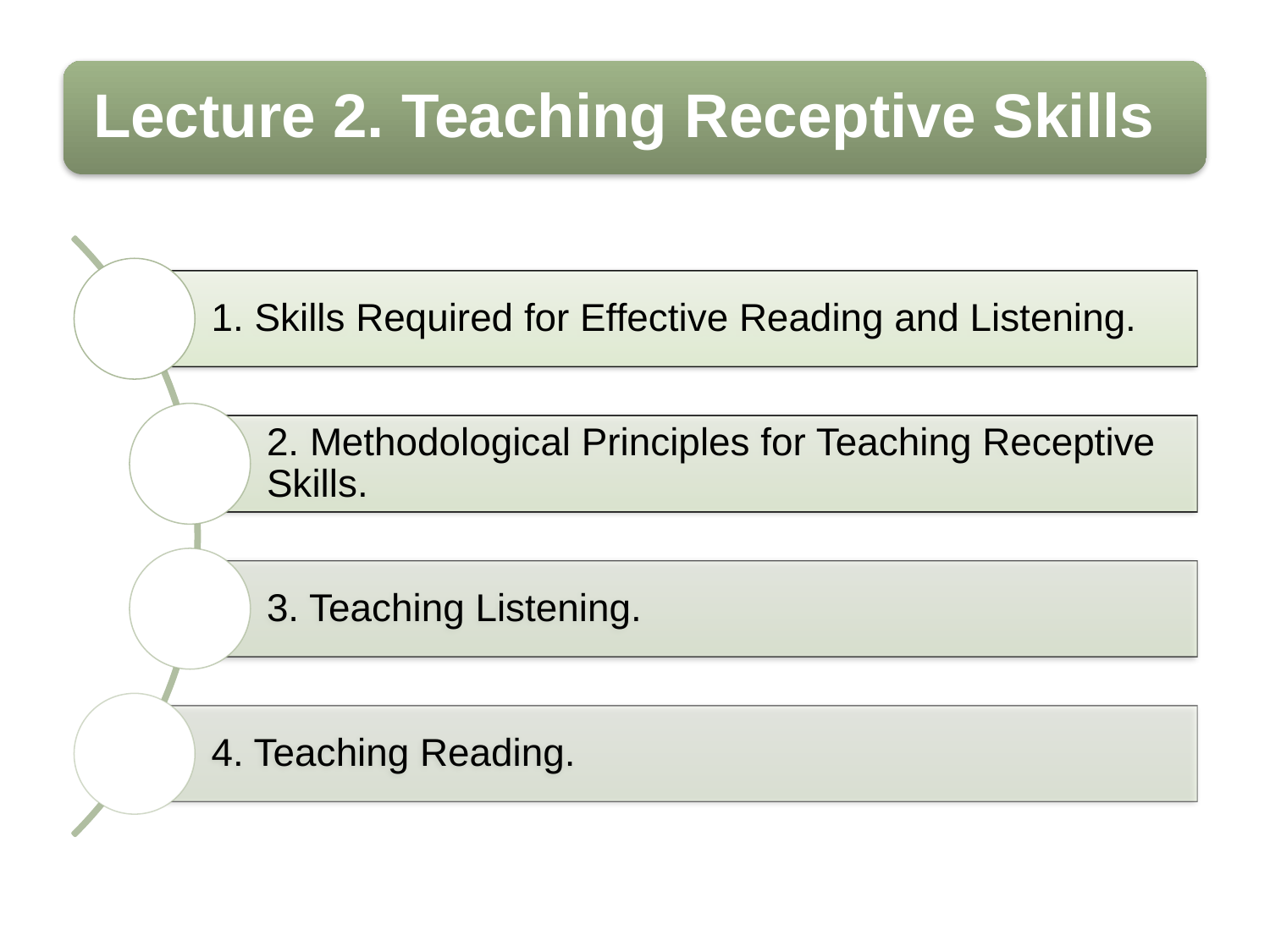

Lecture 2. Teaching Receptive Skills
1. Skills Required for Effective Reading and Listening.
2. Methodological Principles for Teaching Receptive Skills.
3. Teaching Listening.
4. Teaching Reading.